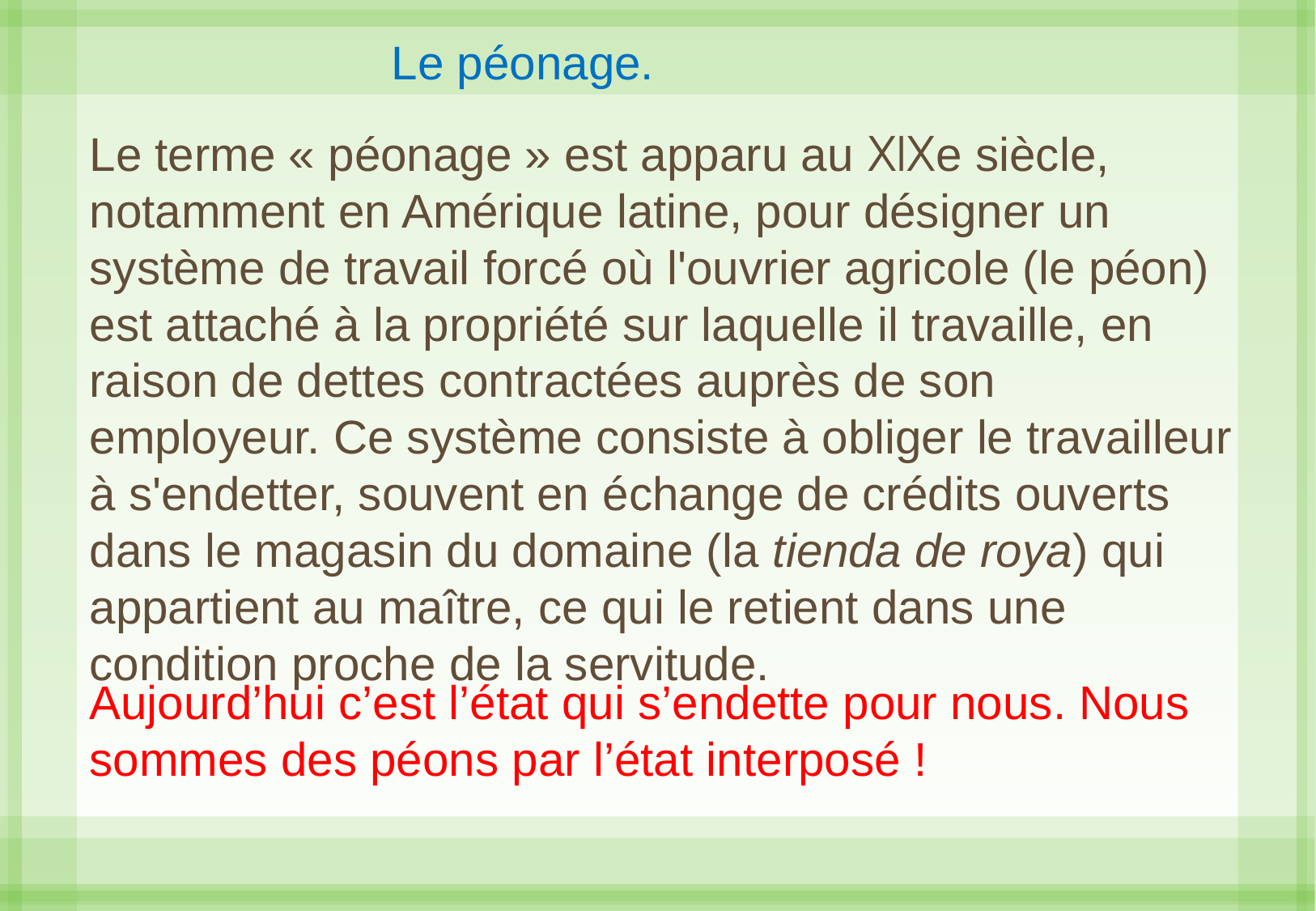

Le péonage.
Le terme « péonage » est apparu au XIXe siècle, notamment en Amérique latine, pour désigner un système de travail forcé où l'ouvrier agricole (le péon) est attaché à la propriété sur laquelle il travaille, en raison de dettes contractées auprès de son employeur. Ce système consiste à obliger le travailleur à s'endetter, souvent en échange de crédits ouverts dans le magasin du domaine (la tienda de roya) qui appartient au maître, ce qui le retient dans une condition proche de la servitude.
Aujourd’hui c’est l’état qui s’endette pour nous. Nous sommes des péons par l’état interposé !